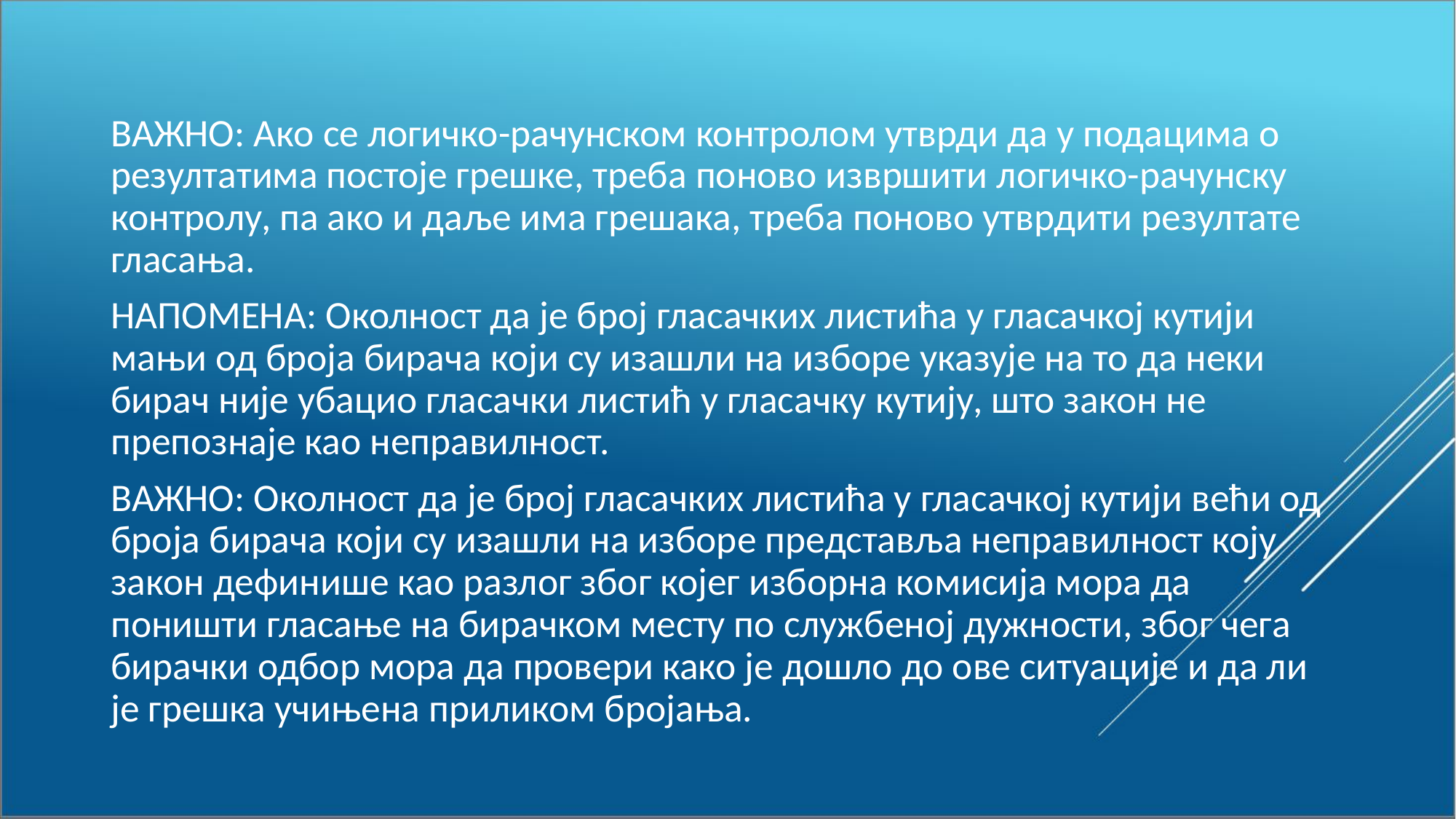

ВАЖНО: Ако се логичко-рачунском контролом утврди да у подацима о резултатима постоје грешке, треба поново извршити логичко-рачунску контролу, па ако и даље има грешака, треба поново утврдити резултате гласања.
НАПОМЕНА: Околност да је број гласачких листића у гласачкој кутији мањи од броја бирача који су изашли на изборе указује на то да неки бирач није убацио гласачки листић у гласачку кутију, што закон не препознаје као неправилност.
ВАЖНО: Околност да је број гласачких листића у гласачкој кутији већи од броја бирача који су изашли на изборе представља неправилност коју закон дефинише као разлог због којег изборна комисија мора да поништи гласање на бирачком месту по службеној дужности, због чега бирачки одбор мора да провери како је дошло до ове ситуације и да ли је грешка учињена приликом бројања.